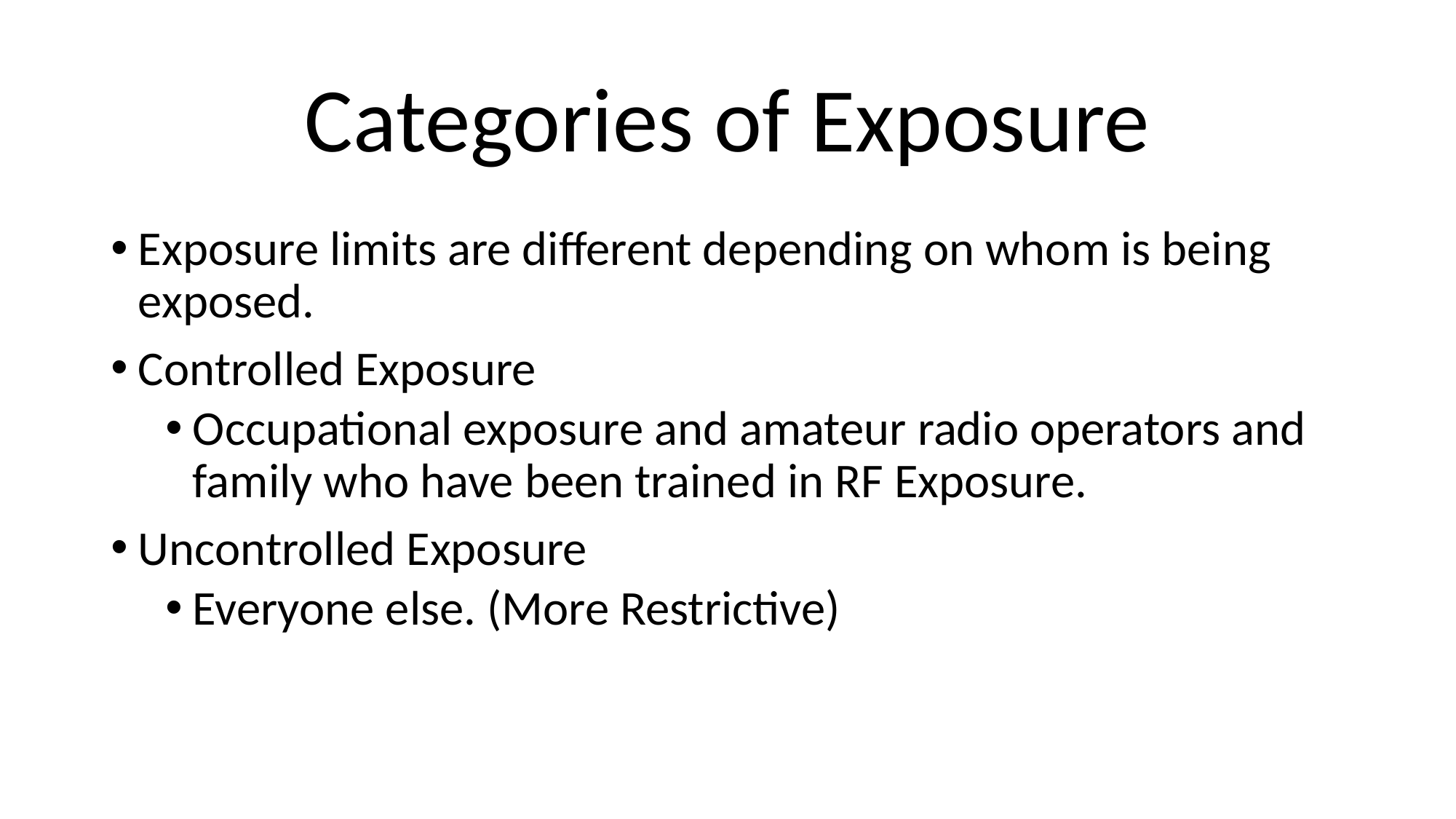

# Categories of Exposure
Exposure limits are different depending on whom is being exposed.
Controlled Exposure
Occupational exposure and amateur radio operators and family who have been trained in RF Exposure.
Uncontrolled Exposure
Everyone else. (More Restrictive)